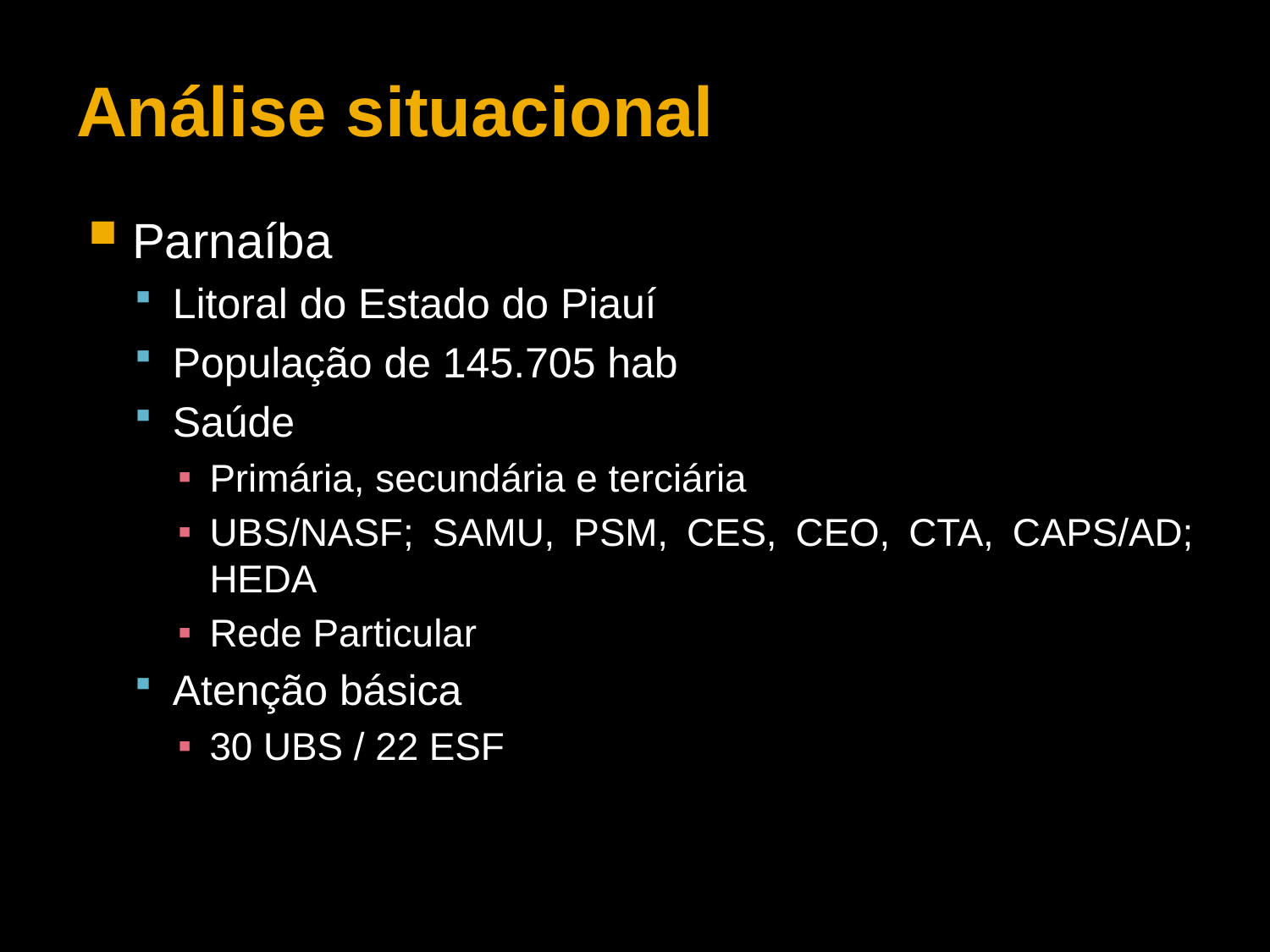

# Análise situacional
Parnaíba
Litoral do Estado do Piauí
População de 145.705 hab
Saúde
Primária, secundária e terciária
UBS/NASF; SAMU, PSM, CES, CEO, CTA, CAPS/AD; HEDA
Rede Particular
Atenção básica
30 UBS / 22 ESF